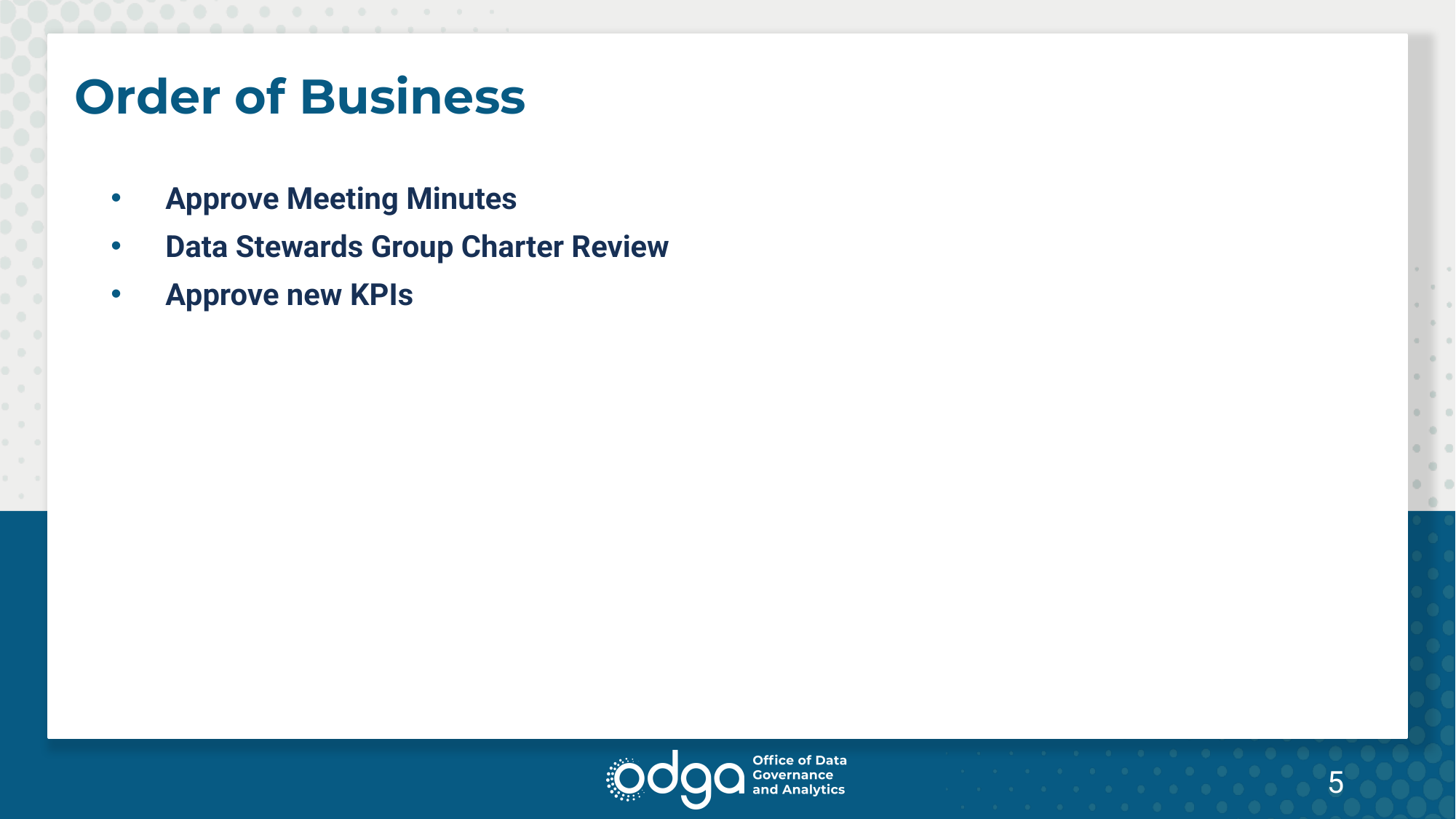

# Order of Business
Approve Meeting Minutes
Data Stewards Group Charter Review
Approve new KPIs

5